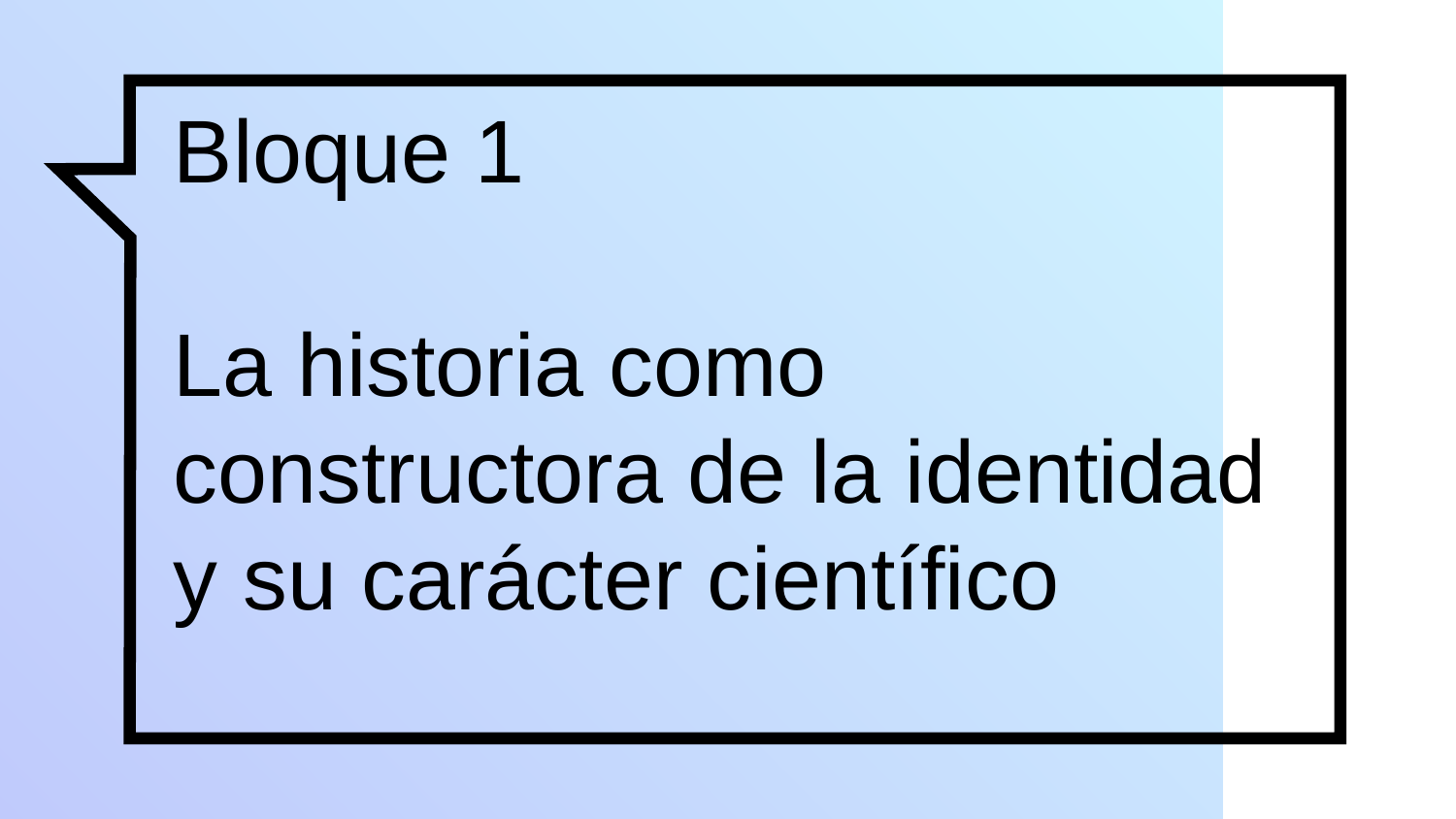

# Bloque 1 La historia como constructora de la identidad y su carácter científico